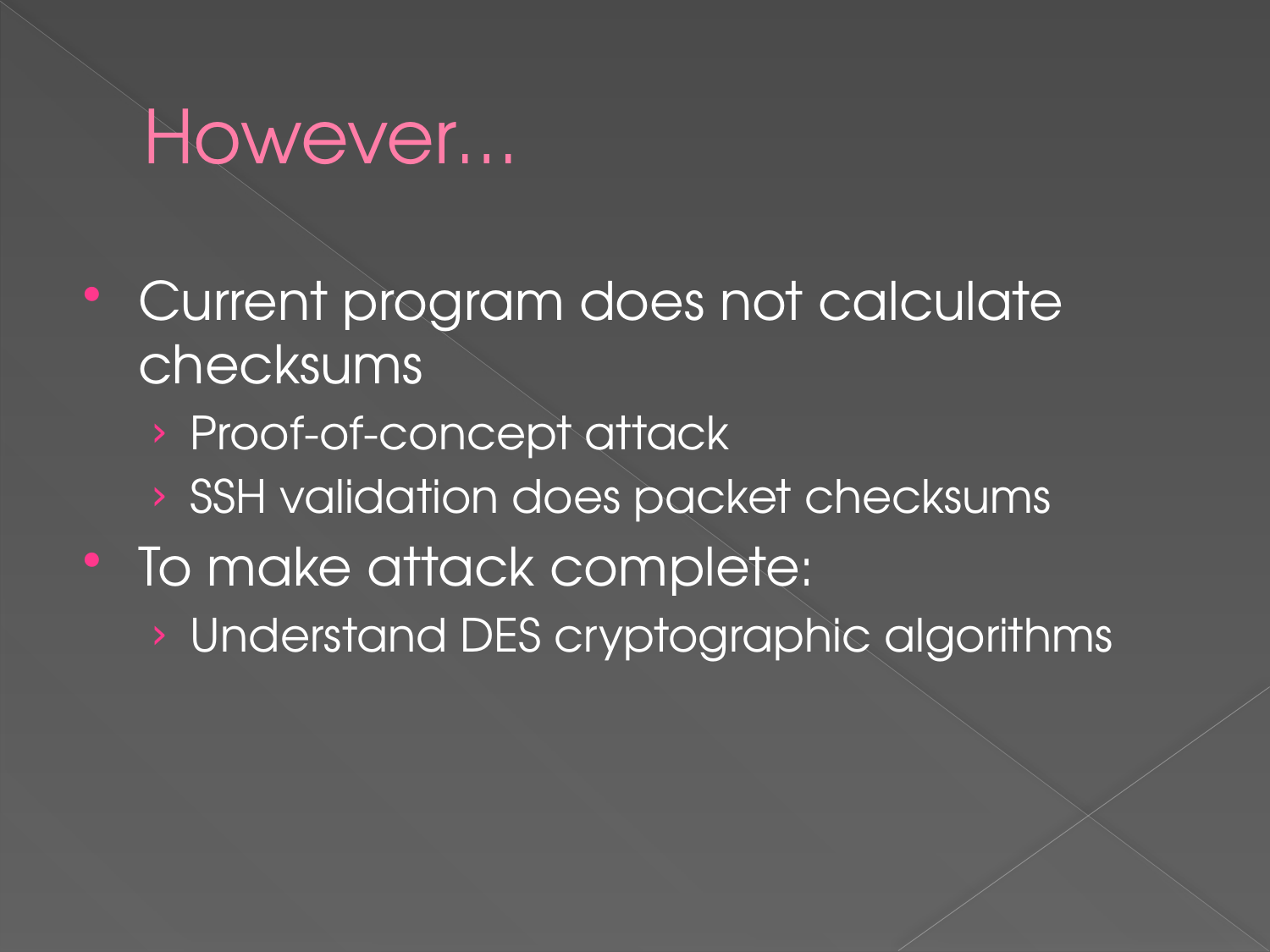

# However…
Current program does not calculate checksums
Proof-of-concept attack
SSH validation does packet checksums
To make attack complete:
Understand DES cryptographic algorithms